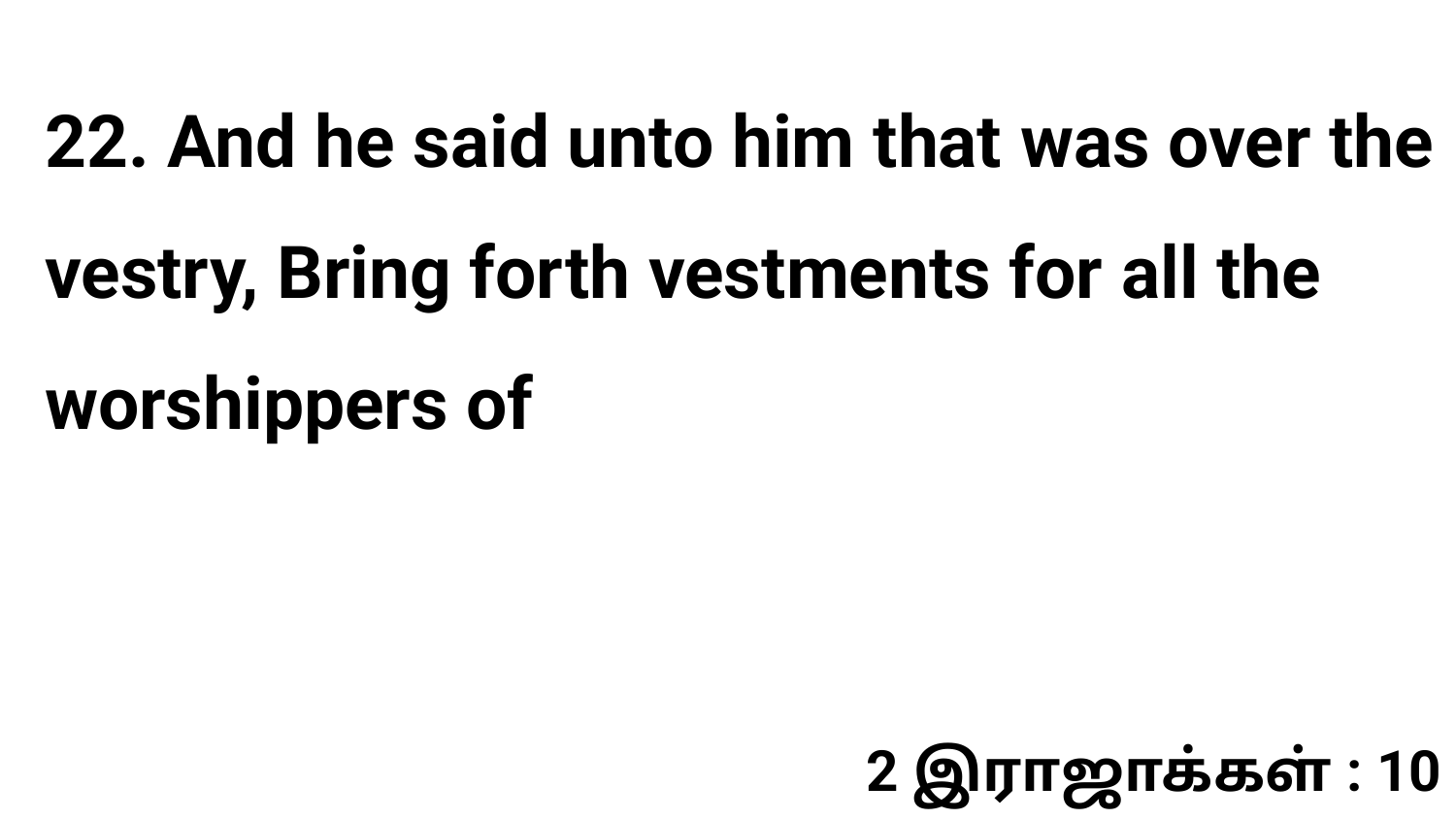

22. And he said unto him that was over the vestry, Bring forth vestments for all the worshippers of
2 இராஜாக்கள் : 10